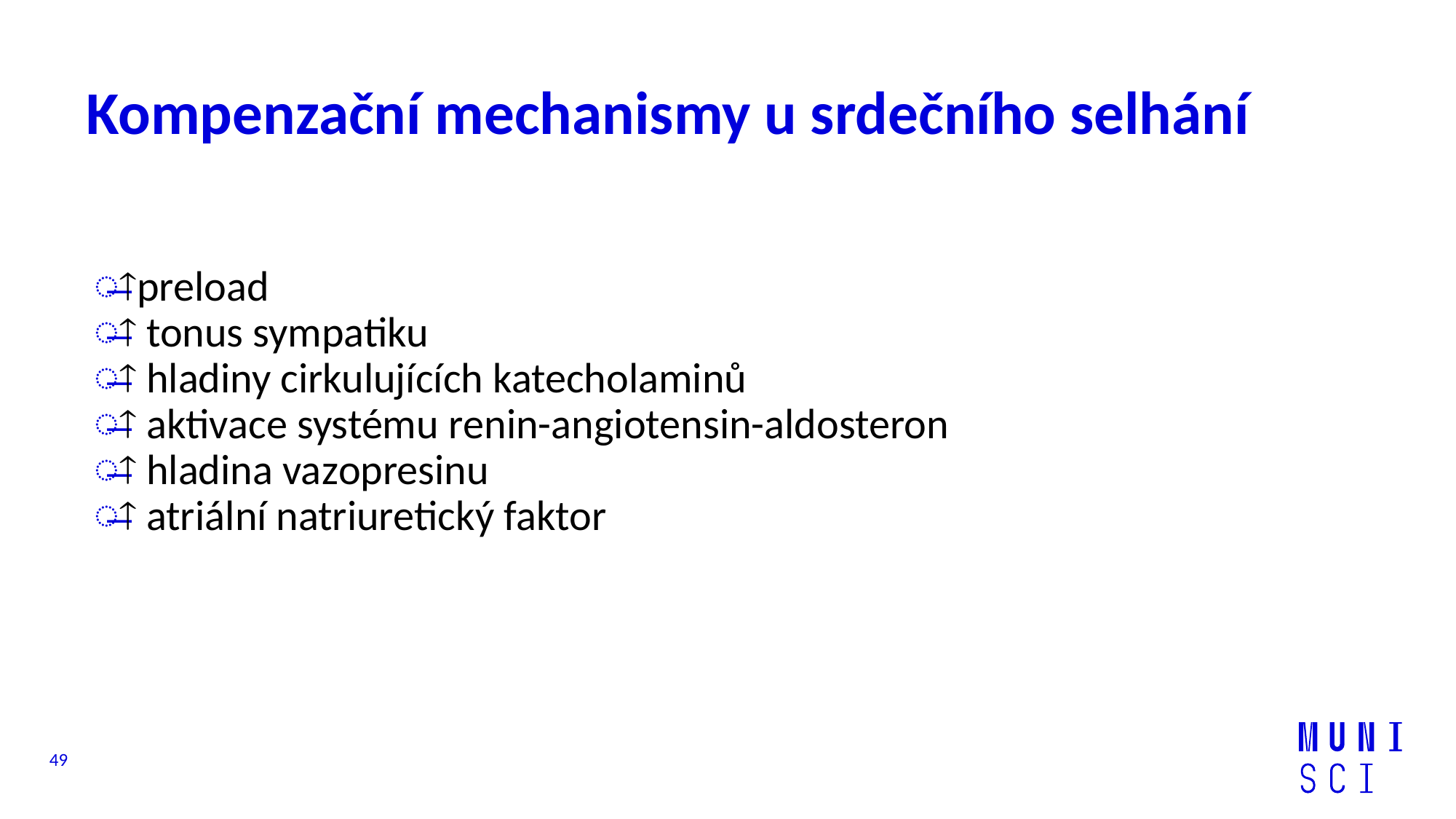

# Kompenzační mechanismy u srdečního selhání
↑preload
↑ tonus sympatiku
↑ hladiny cirkulujících katecholaminů
↑ aktivace systému renin-angiotensin-aldosteron
↑ hladina vazopresinu
↑ atriální natriuretický faktor
49